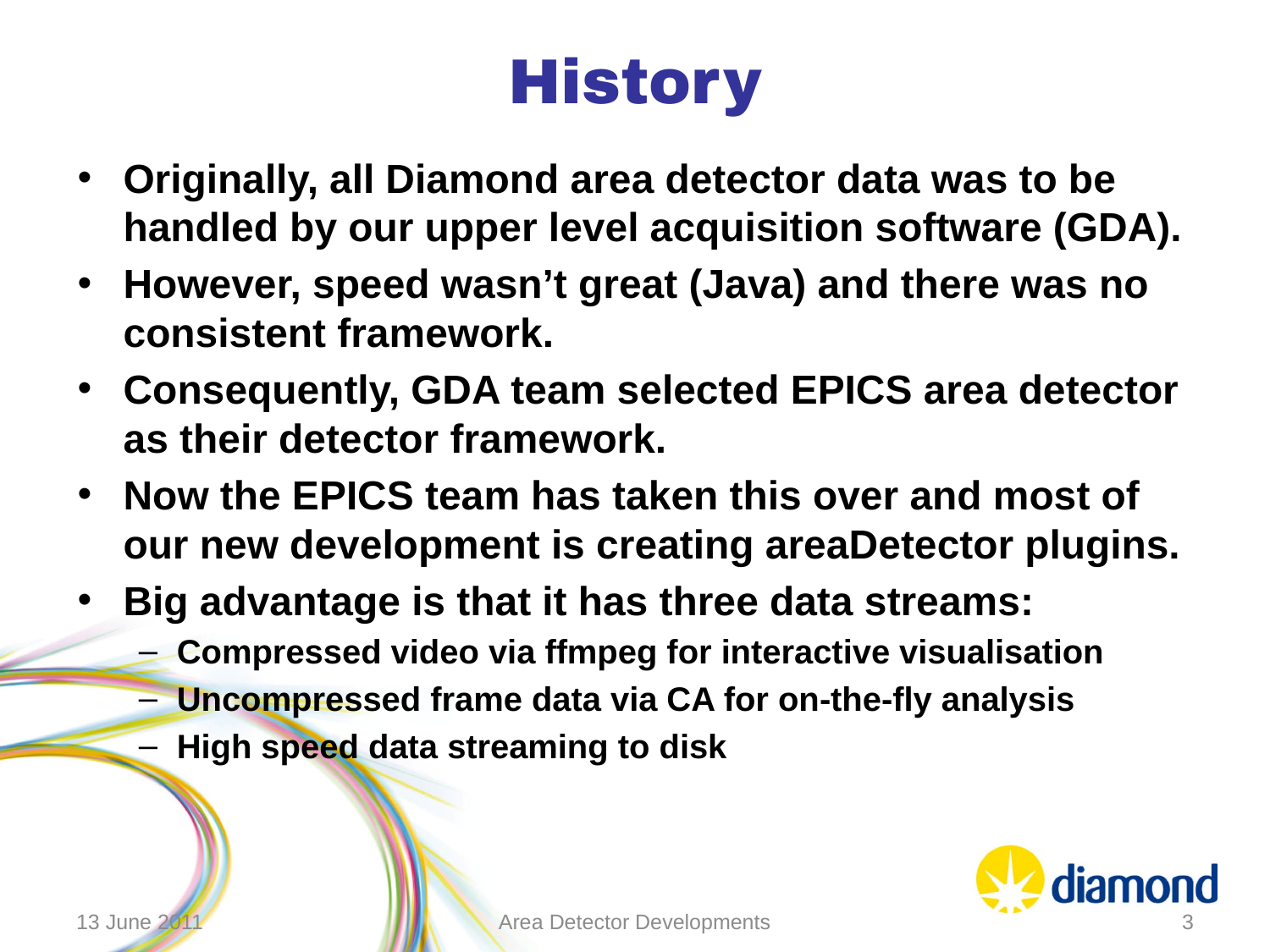

# History
Originally, all Diamond area detector data was to be handled by our upper level acquisition software (GDA).
However, speed wasn’t great (Java) and there was no consistent framework.
Consequently, GDA team selected EPICS area detector as their detector framework.
Now the EPICS team has taken this over and most of our new development is creating areaDetector plugins.
Big advantage is that it has three data streams:
Compressed video via ffmpeg for interactive visualisation
Uncompressed frame data via CA for on-the-fly analysis
High speed data streaming to disk
13 June 2011
Area Detector Developments
3